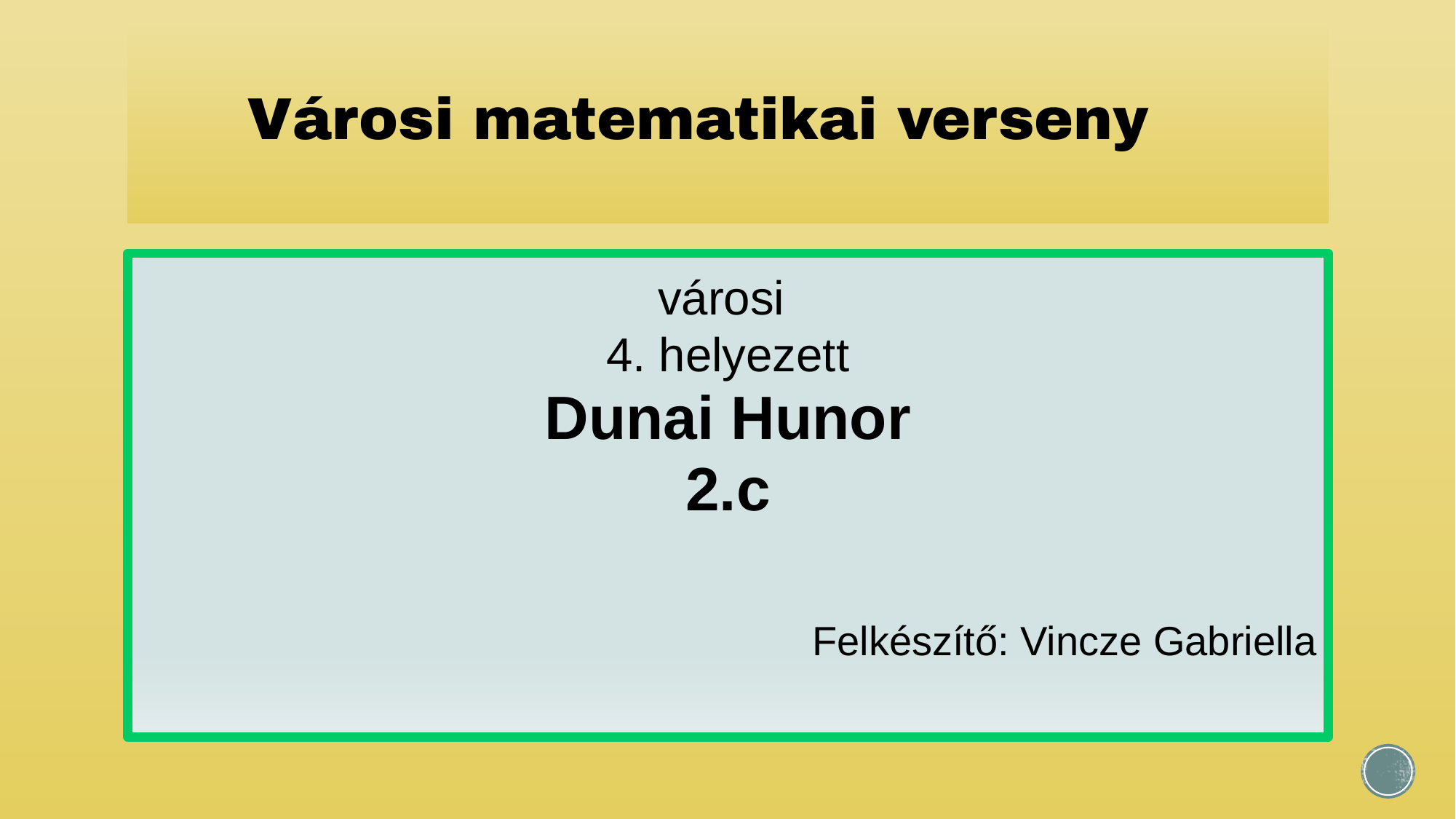

# Városi matematikai verseny

városi
4. helyezett
Dunai Hunor
2.c

Felkészítő: Vincze Gabriella